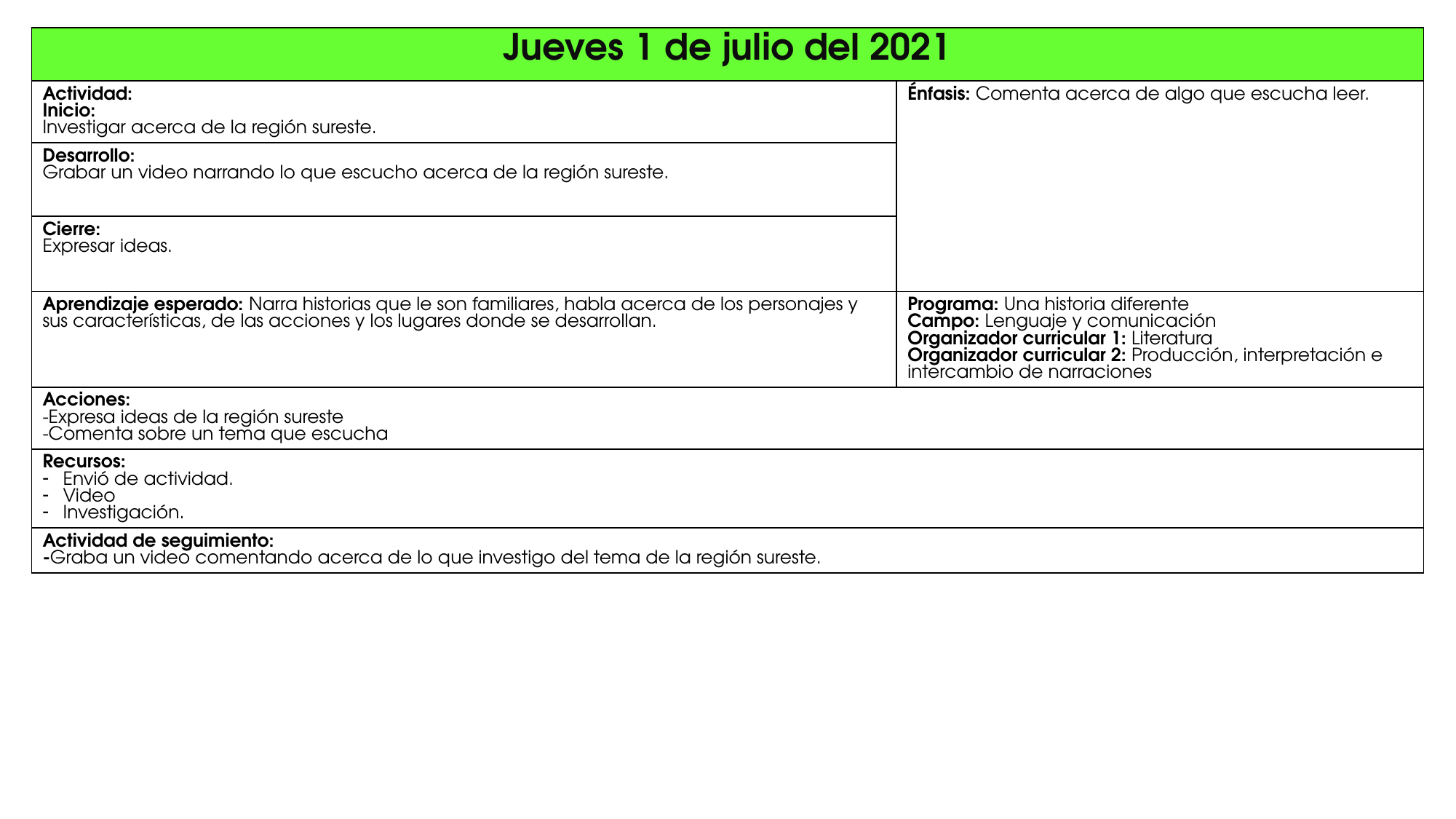

| Jueves 1 de julio del 2021 |  |
| --- | --- |
| Actividad: Inicio: Investigar acerca de la región sureste. | Énfasis: Comenta acerca de algo que escucha leer. |
| Desarrollo: Grabar un video narrando lo que escucho acerca de la región sureste. |  |
| Cierre: Expresar ideas. |  |
| Aprendizaje esperado: Narra historias que le son familiares, habla acerca de los personajes y sus características, de las acciones y los lugares donde se desarrollan. | Programa: Una historia diferente Campo: Lenguaje y comunicación Organizador curricular 1: Literatura Organizador curricular 2: Producción, interpretación e intercambio de narraciones |
| Acciones: -Expresa ideas de la región sureste -Comenta sobre un tema que escucha |  |
| Recursos: Envió de actividad. Video Investigación. |  |
| Actividad de seguimiento: -Graba un video comentando acerca de lo que investigo del tema de la región sureste. |  |